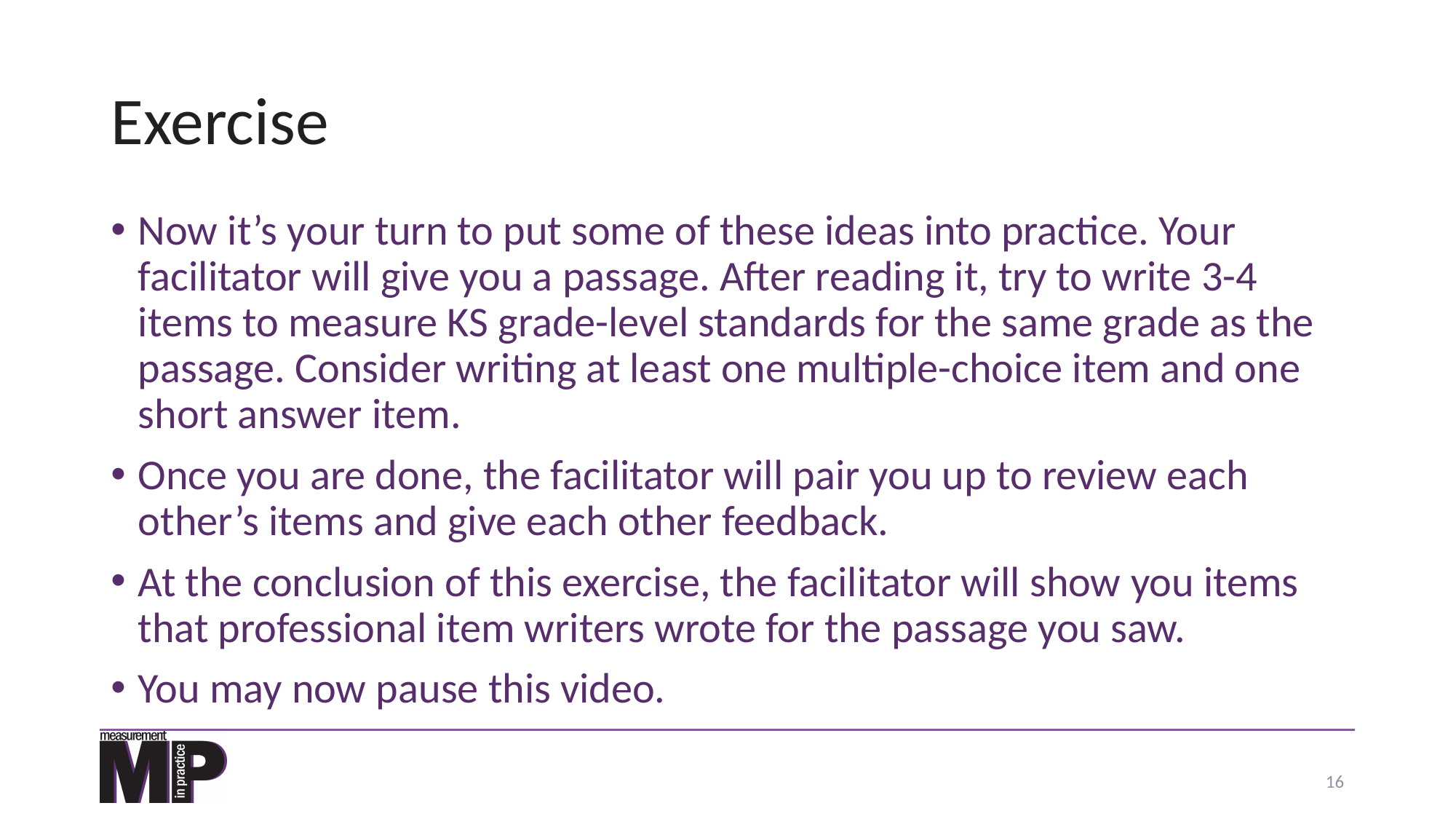

# Exercise
Now it’s your turn to put some of these ideas into practice. Your facilitator will give you a passage. After reading it, try to write 3-4 items to measure KS grade-level standards for the same grade as the passage. Consider writing at least one multiple-choice item and one short answer item.
Once you are done, the facilitator will pair you up to review each other’s items and give each other feedback.
At the conclusion of this exercise, the facilitator will show you items that professional item writers wrote for the passage you saw.
You may now pause this video.
16